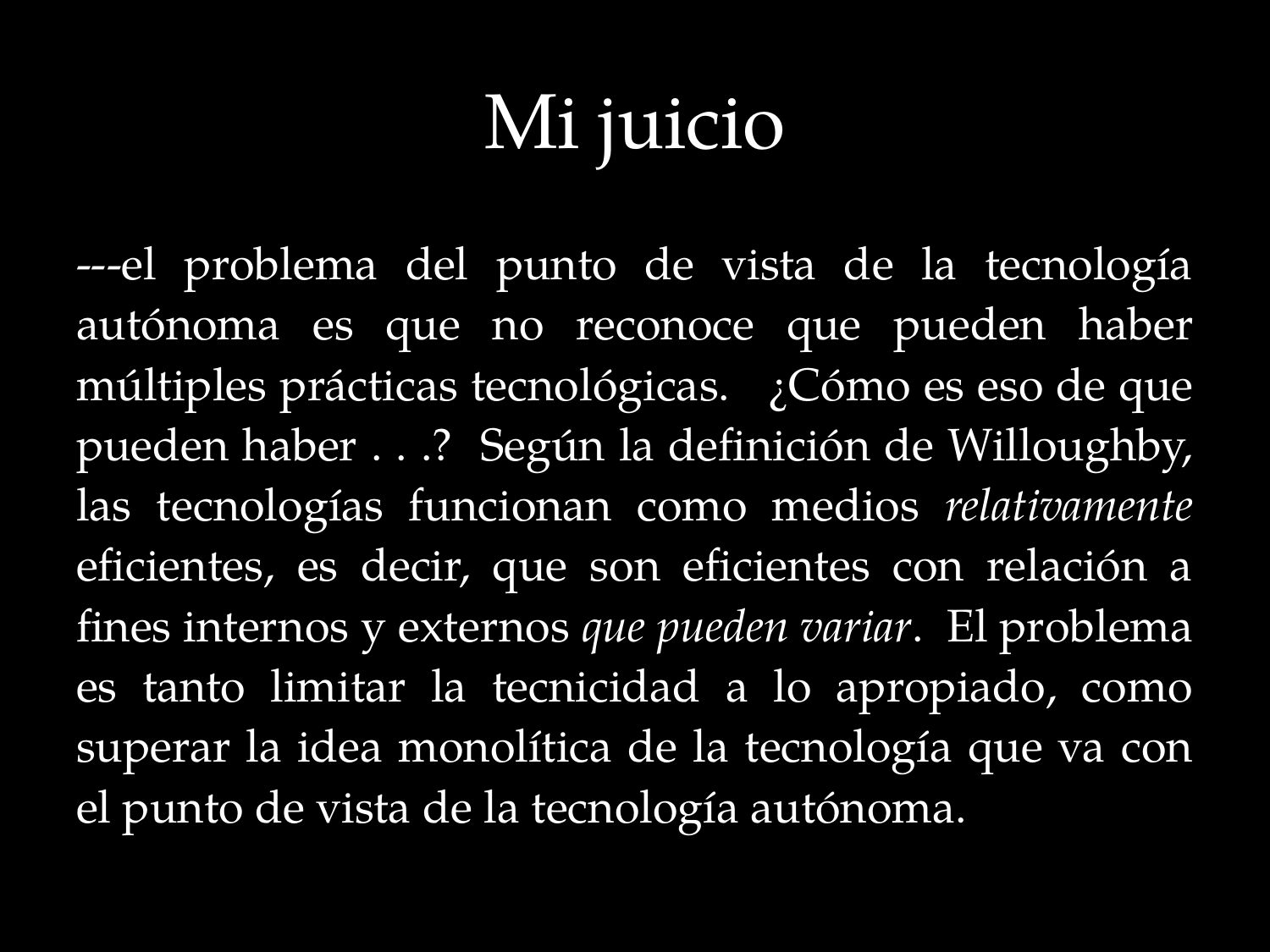

# Mi juicio
---el problema del punto de vista de la tecnología autónoma es que no reconoce que pueden haber múltiples prácticas tecnológicas.   ¿Cómo es eso de que pueden haber . . .?  Según la definición de Willoughby, las tecnologías funcionan como medios relativamente eficientes, es decir, que son eficientes con relación a fines internos y externos que pueden variar.  El problema es tanto limitar la tecnicidad a lo apropiado, como superar la idea monolítica de la tecnología que va con el punto de vista de la tecnología autónoma.